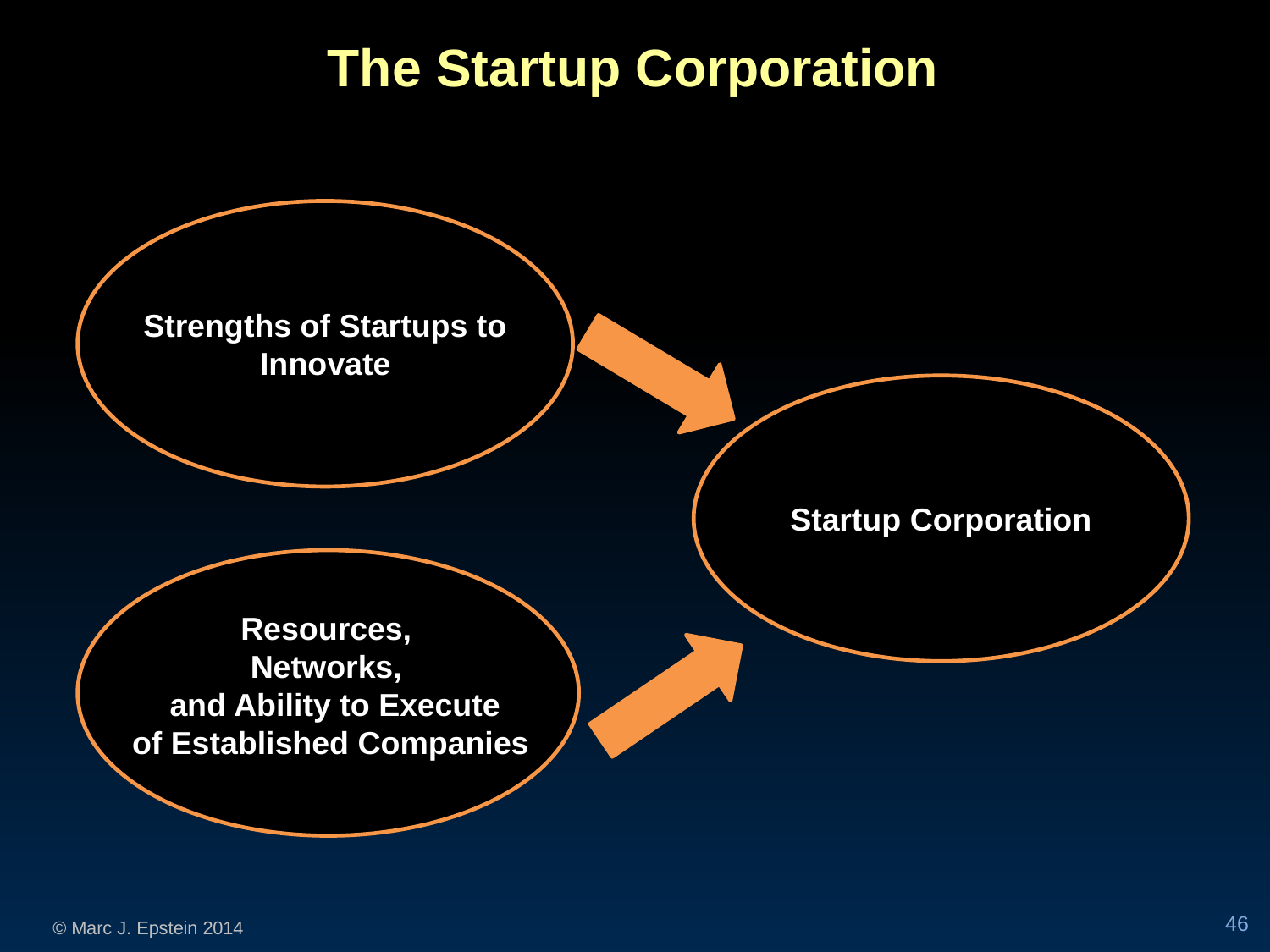

The Startup Corporation

Startup Corporation
Strengths of Startups to Innovate
Resources,
Networks,
 and Ability to Execute
of Established Companies
46